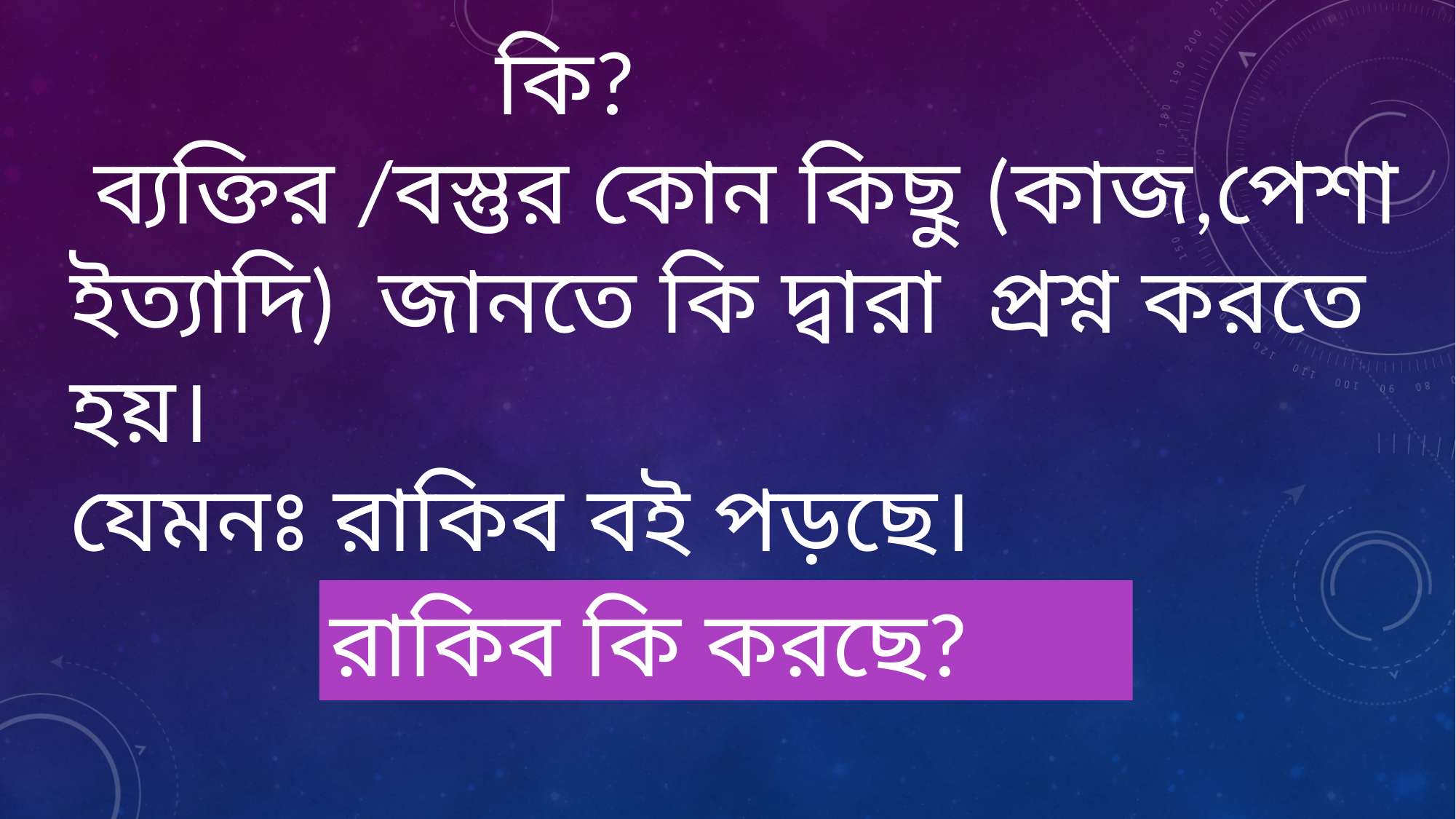

কি?
 ব্যক্তির /বস্তুর কোন কিছু (কাজ,পেশা  ইত্যাদি)  জানতে কি দ্বারা  প্রশ্ন করতে হয়।
যেমনঃ রাকিব বই পড়ছে।
রাকিব কি করছে?